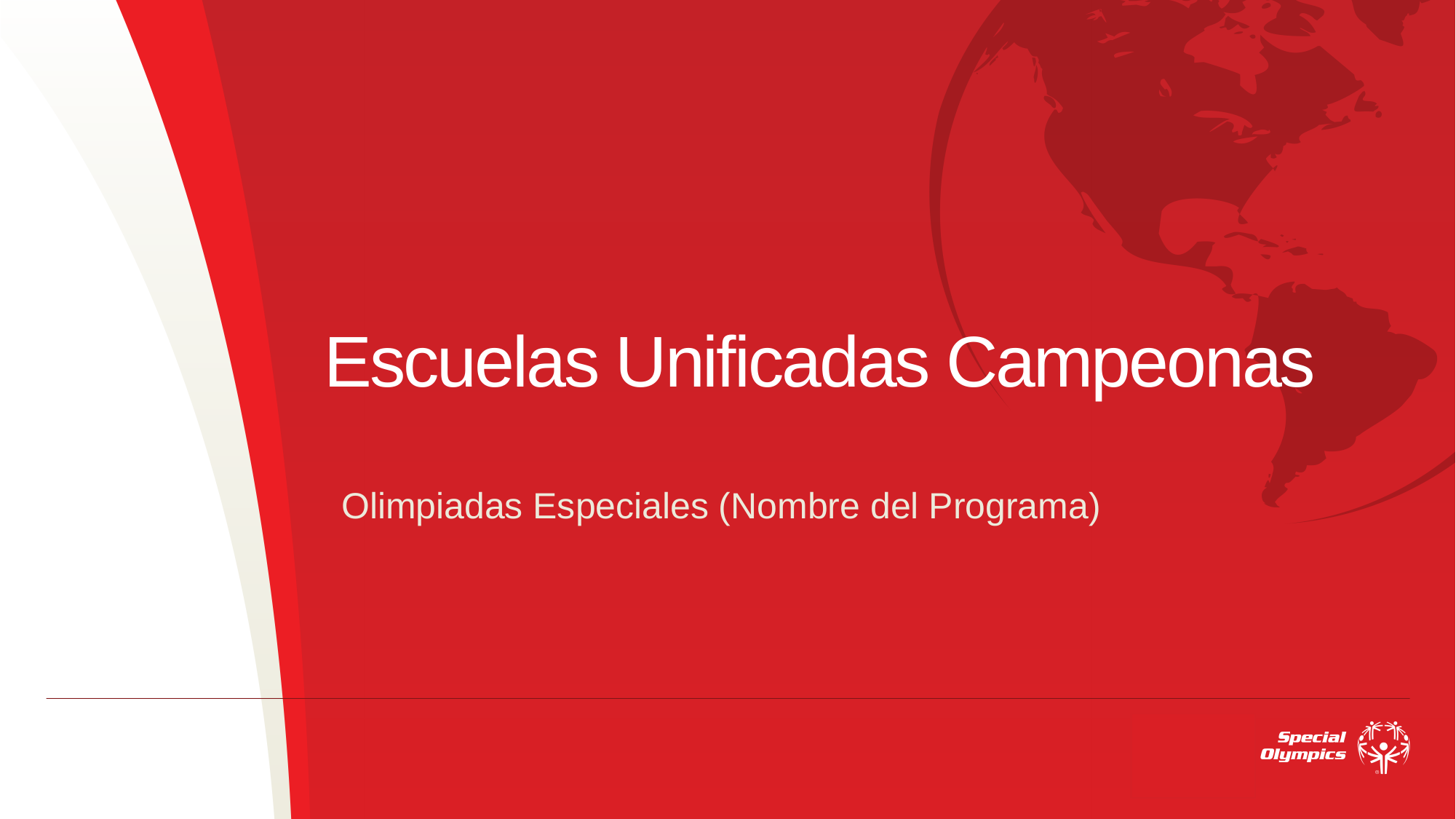

# Escuelas Unificadas Campeonas
Olimpiadas Especiales (Nombre del Programa)